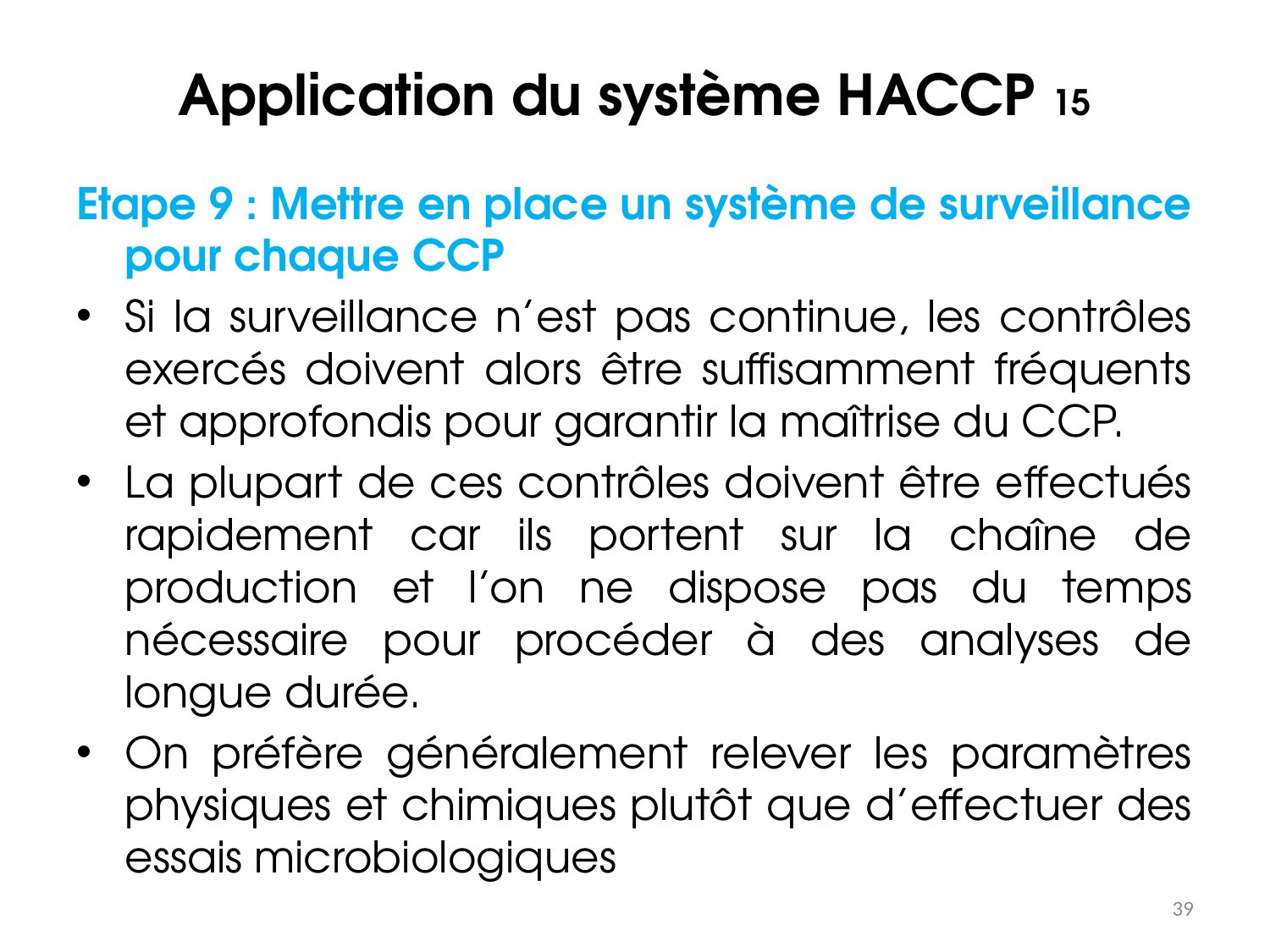

# Application du système HACCP 15
Etape 9 : Mettre en place un système de surveillance pour chaque CCP
Si la surveillance n’est pas continue, les contrôles exercés doivent alors être suffisamment fréquents et approfondis pour garantir la maîtrise du CCP.
La plupart de ces contrôles doivent être effectués rapidement car ils portent sur la chaîne de production et l’on ne dispose pas du temps nécessaire pour procéder à des analyses de longue durée.
On préfère généralement relever les paramètres physiques et chimiques plutôt que d’effectuer des essais microbiologiques

39